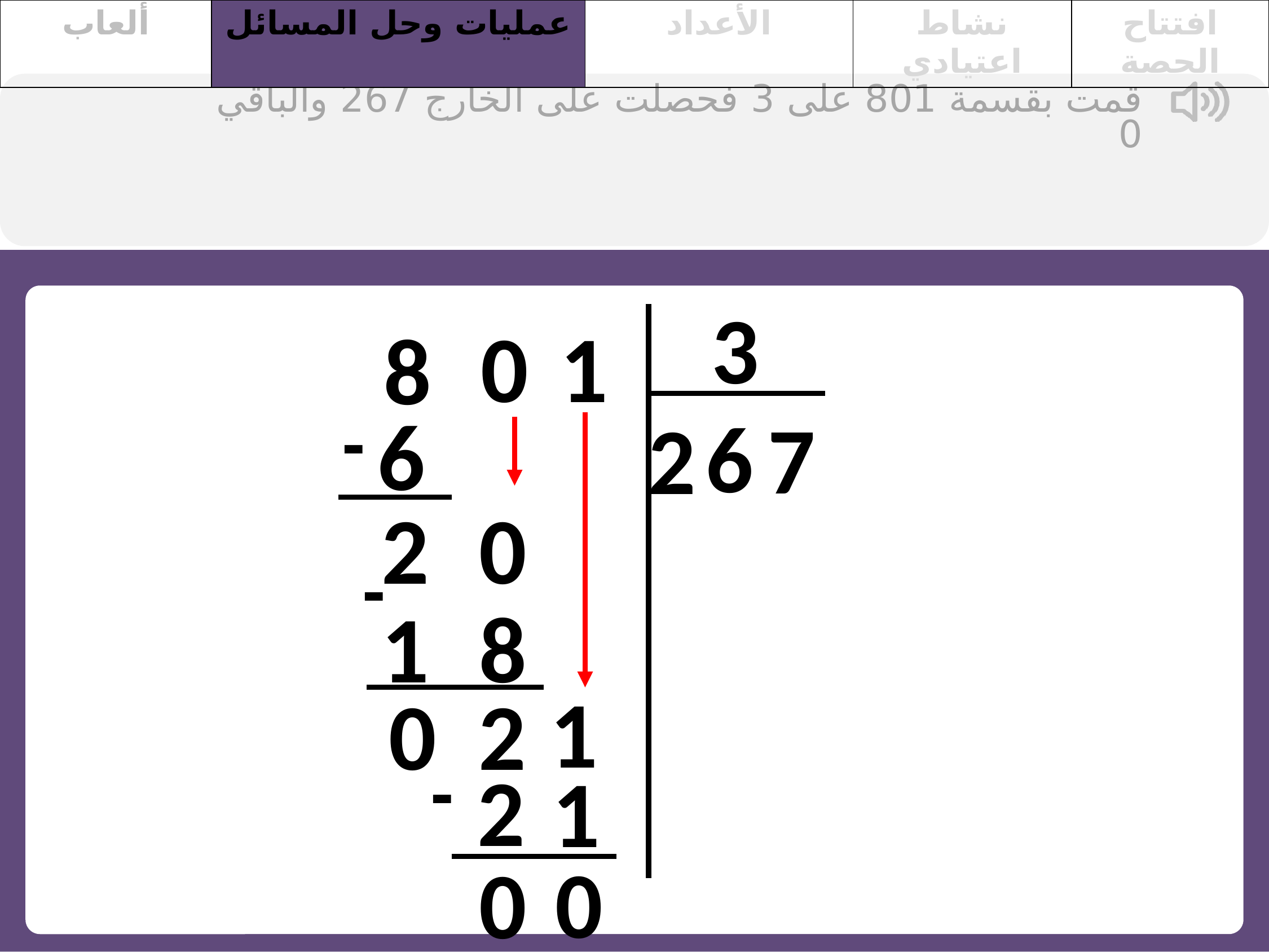

| ألعاب | عمليات وحل المسائل | الأعداد | نشاط اعتيادي | افتتاح الحصة |
| --- | --- | --- | --- | --- |

قمت بقسمة 801 على 3 فحصلت على الخارج 267 والباقي 0

3
1
0
8
6
-
6
7
2
0
2
-
8
1
1
2
0
-
2
1
0
0